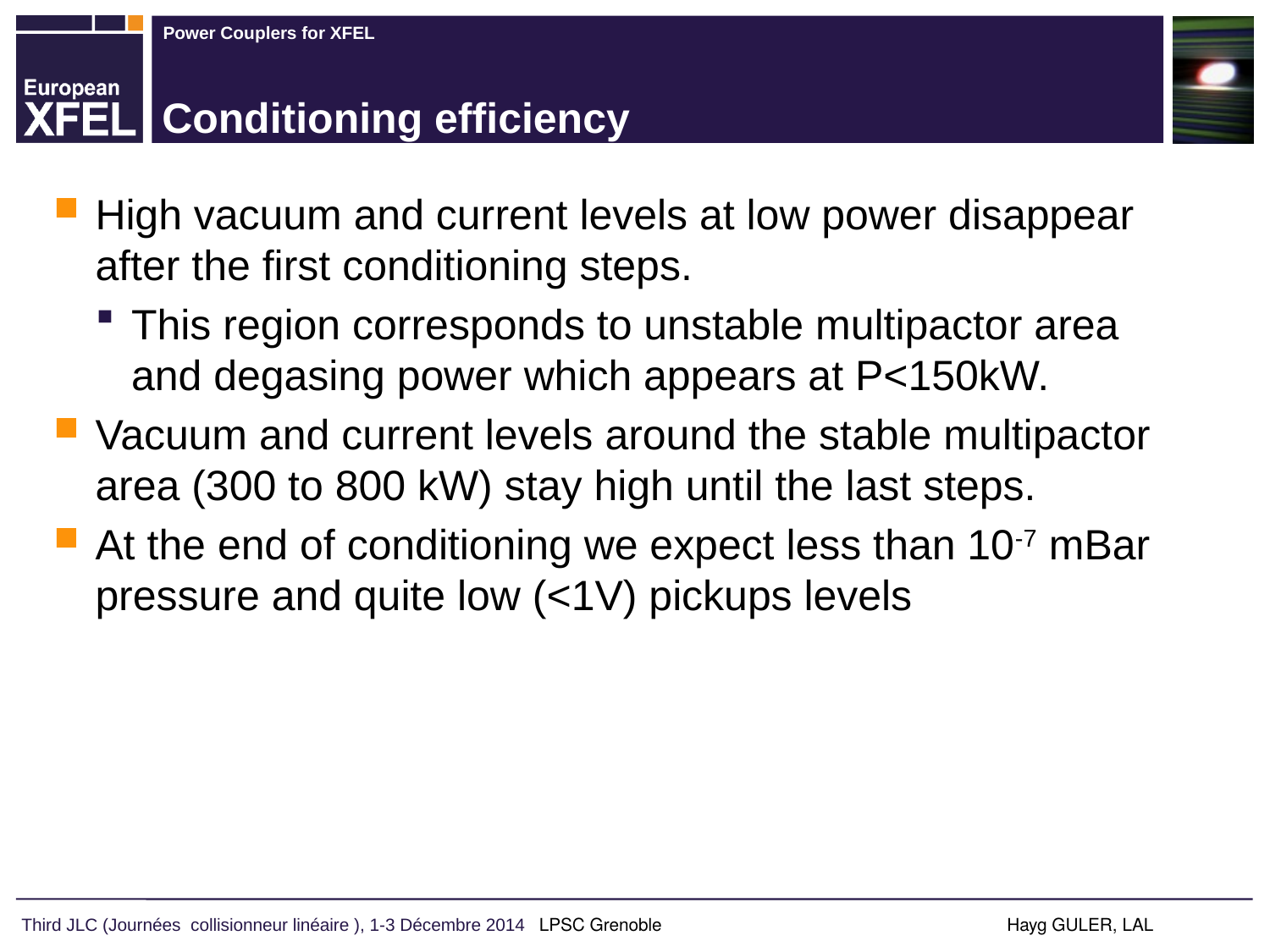

# Conditioning efficiency
High vacuum and current levels at low power disappear after the first conditioning steps.
This region corresponds to unstable multipactor area and degasing power which appears at P<150kW.
Vacuum and current levels around the stable multipactor area (300 to 800 kW) stay high until the last steps.
At the end of conditioning we expect less than 10-7 mBar pressure and quite low (<1V) pickups levels